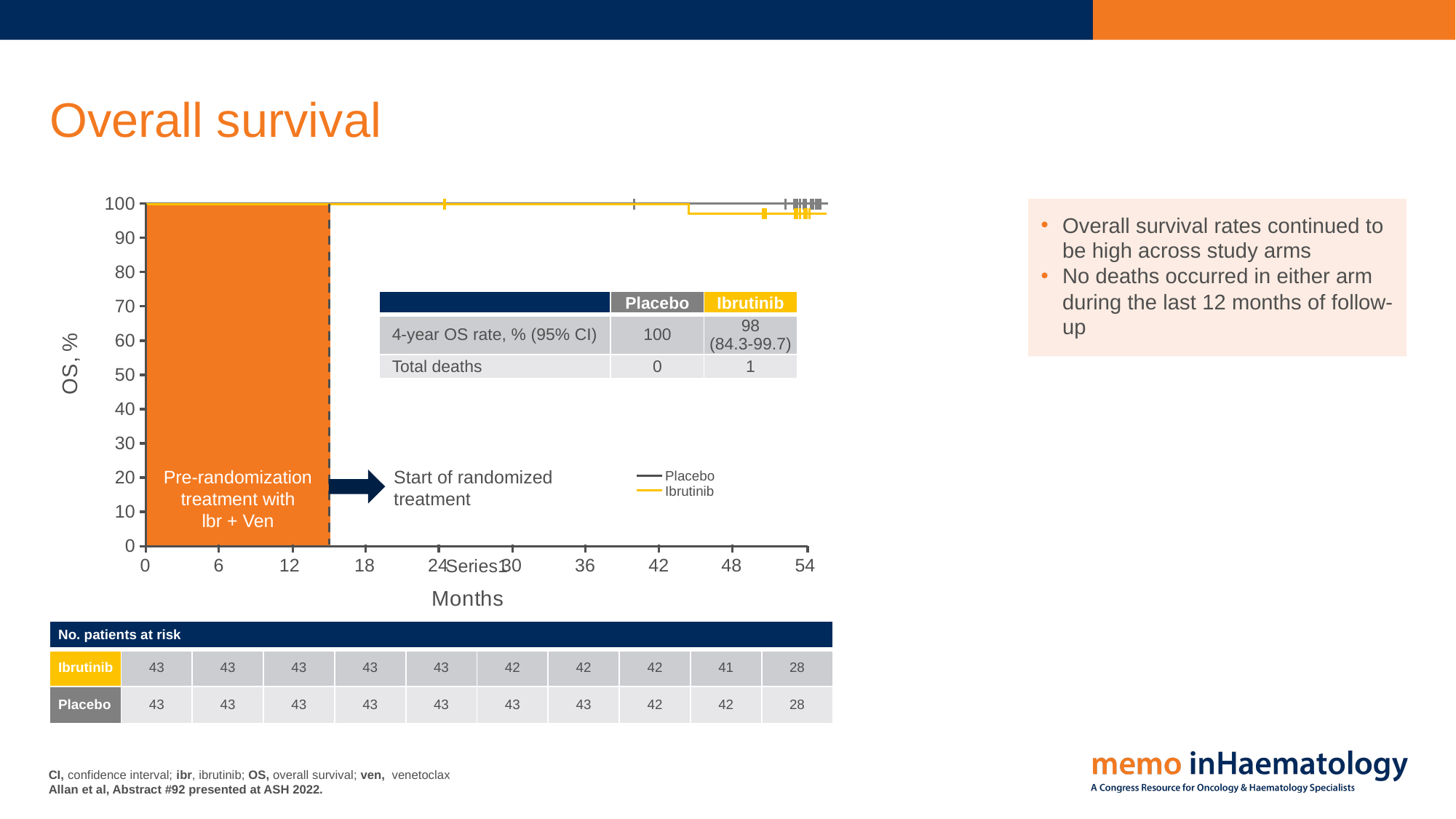

# Overall survival

### Chart

| Category | Datenreihe 1 | Spalte1 | Spalte2 |
|---|---|---|---|
|  | None | None | None |

Overall survival rates continued to be high across study arms
No deaths occurred in either arm during the last 12 months of follow-up

|  | Placebo | Ibrutinib |
| --- | --- | --- |
| 4-year OS rate, % (95% CI) | 100 | 98 (84.3-99.7) |
| Total deaths | 0 | 1 |
Pre-randomization
treatment with
lbr + Ven
Start of randomized treatment
Placebo
Ibrutinib
0
6
12
18
24
30
36
42
48
54
| No. patients at risk |  |  |  |  |  |  |  |  |  |  |
| --- | --- | --- | --- | --- | --- | --- | --- | --- | --- | --- |
| Ibrutinib | 43 | 43 | 43 | 43 | 43 | 42 | 42 | 42 | 41 | 28 |
| Placebo | 43 | 43 | 43 | 43 | 43 | 43 | 43 | 42 | 42 | 28 |
CI, confidence interval; ibr, ibrutinib; OS, overall survival; ven,  venetoclax
Allan et al, Abstract #92 presented at ASH 2022.